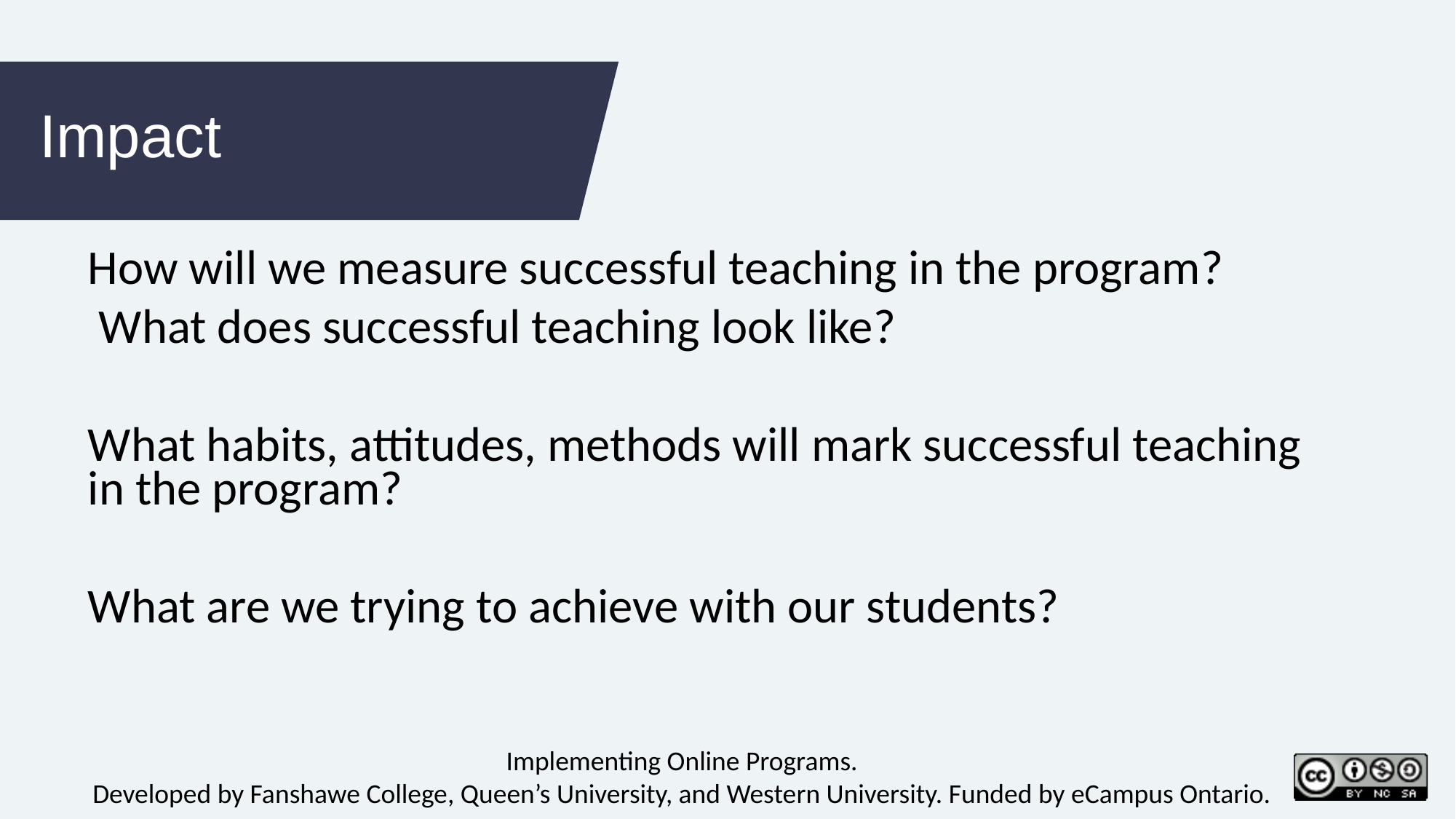

Impact
How will we measure successful teaching in the program?
 What does successful teaching look like?

What habits, attitudes, methods will mark successful teaching in the program?

What are we trying to achieve with our students?